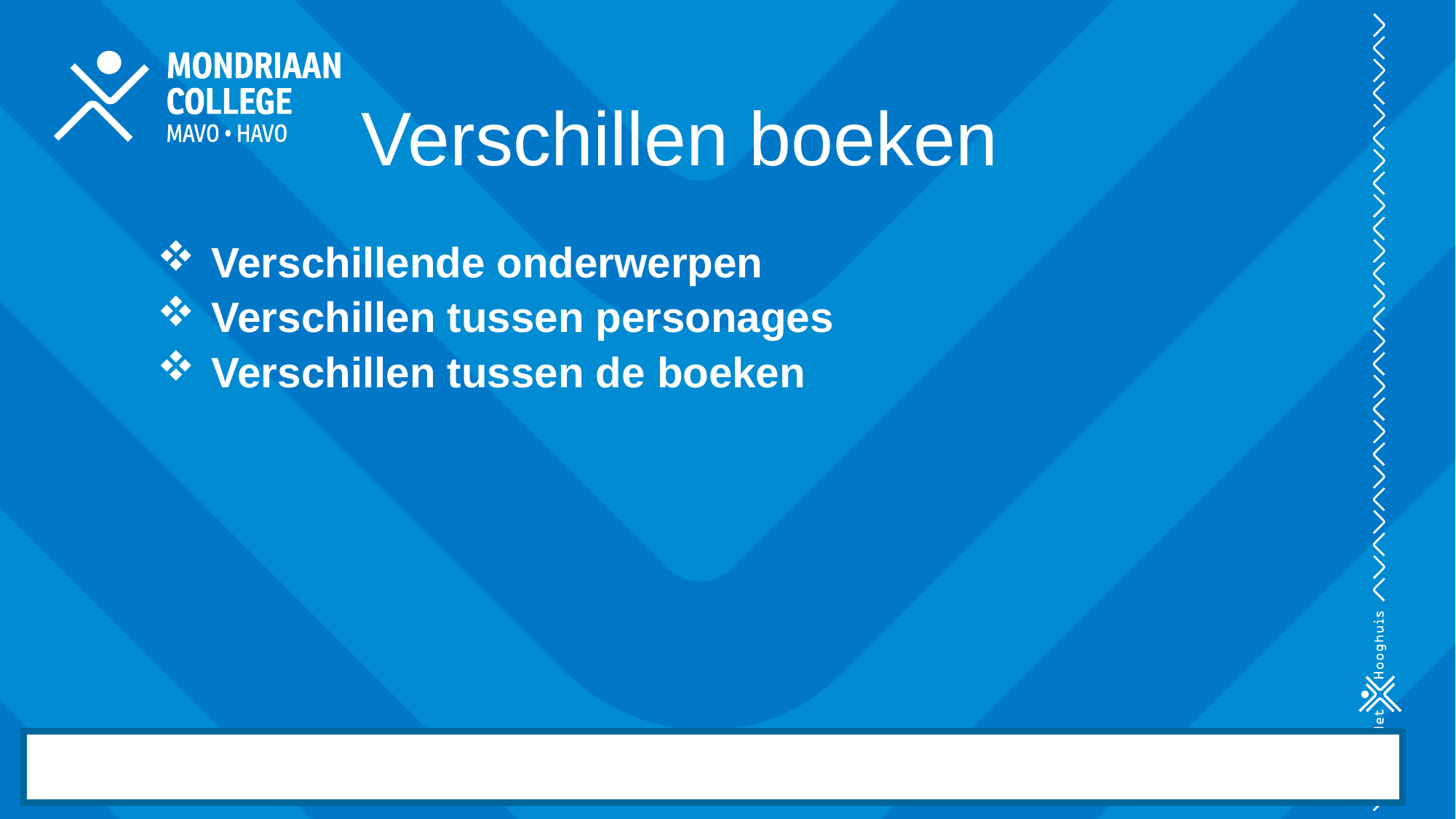

# Verschillen boeken

Verschillende onderwerpen
Verschillen tussen personages
Verschillen tussen de boeken